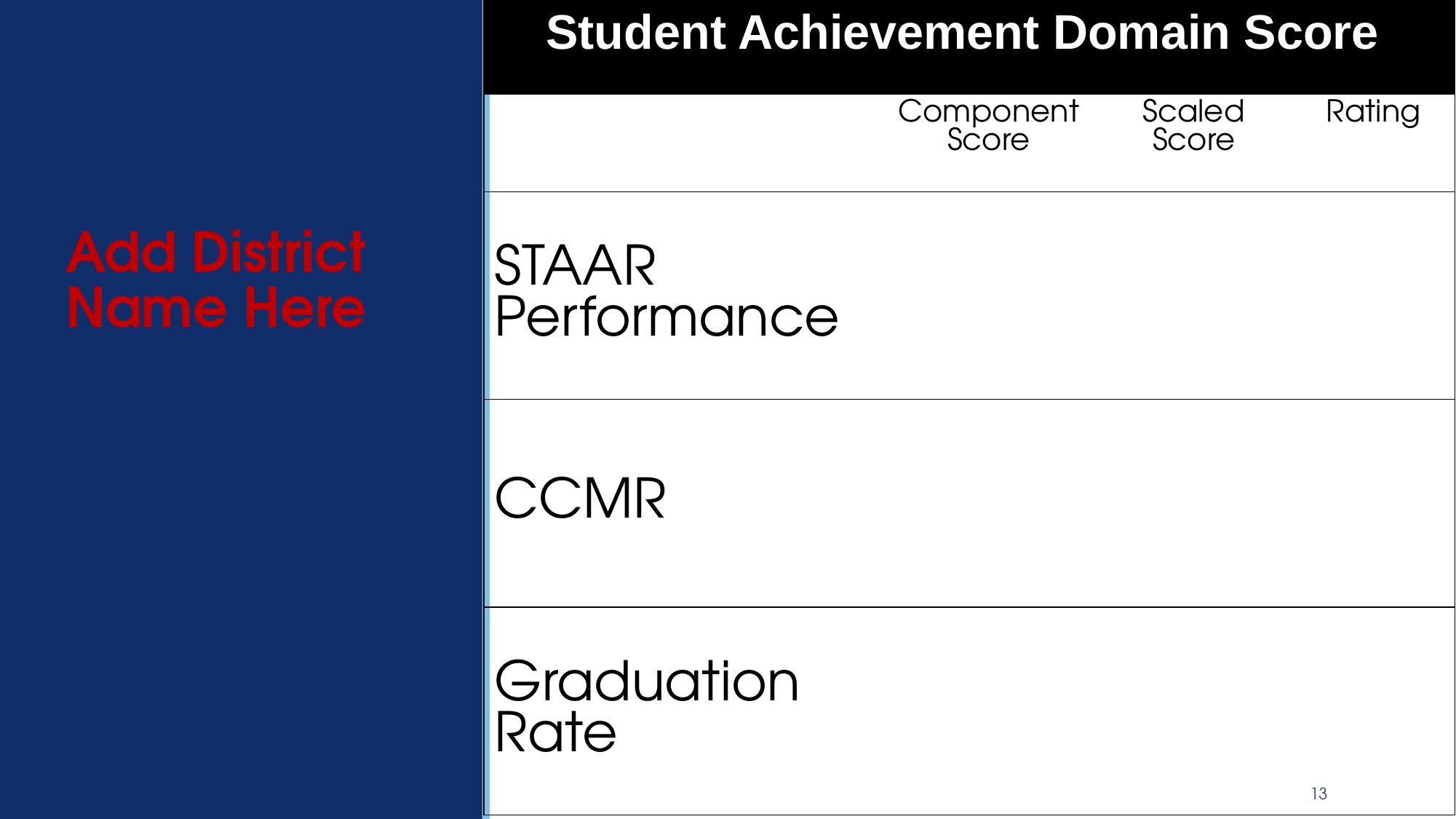

| Student Achievement Domain Score |  |  |  |
| --- | --- | --- | --- |
|  | Component Score | Scaled Score | Rating |
| STAAR Performance |  |  |  |
| CCMR |  |  |  |
| Graduation Rate |  |  |  |
# Add District Name Here
13